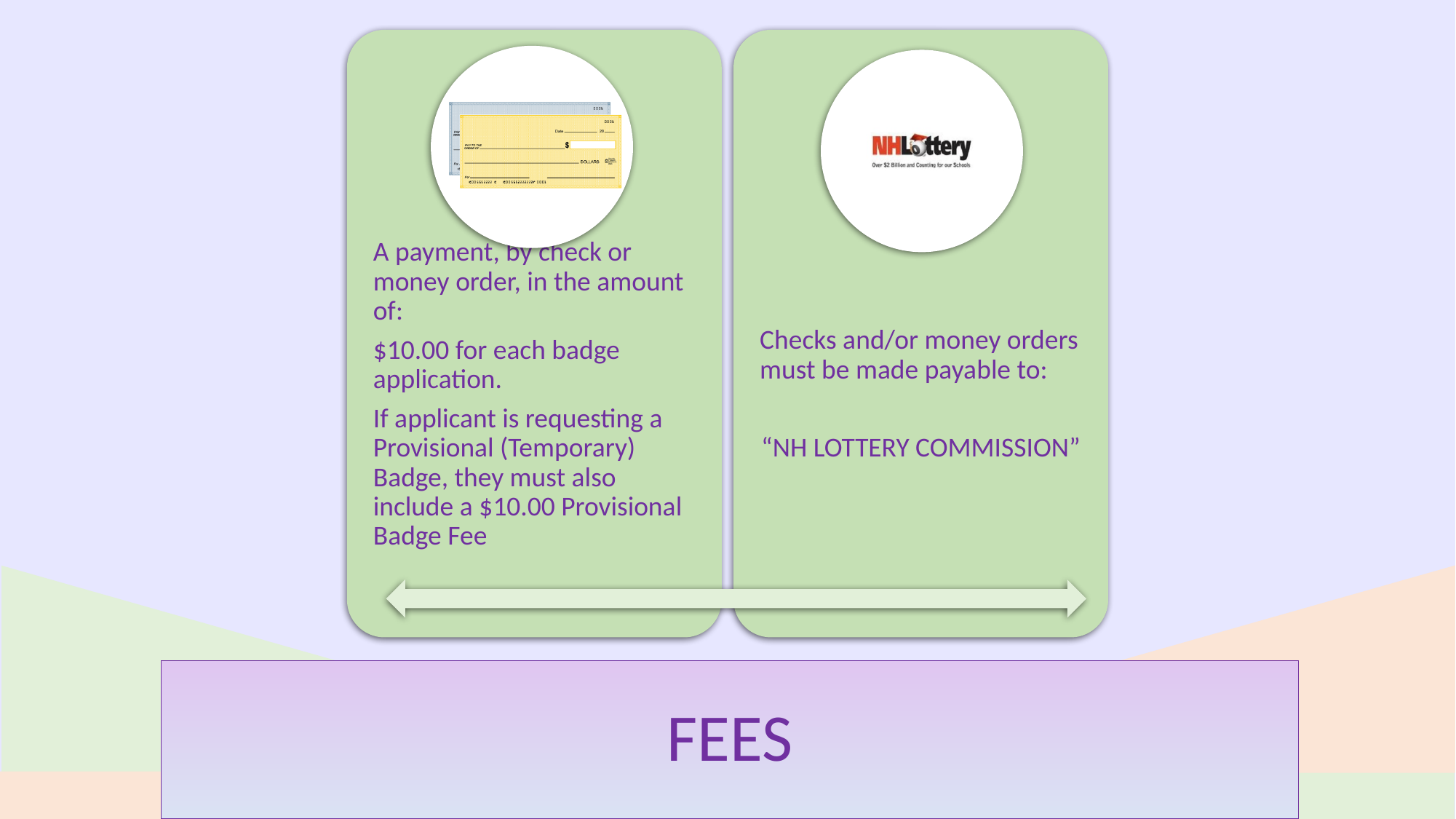

A payment, by check or money order, in the amount of:
$10.00 for each badge application.
If applicant is requesting a Provisional (Temporary) Badge, they must also include a $10.00 Provisional Badge Fee
Checks and/or money orders must be made payable to:

“NH LOTTERY COMMISSION”

# FEES